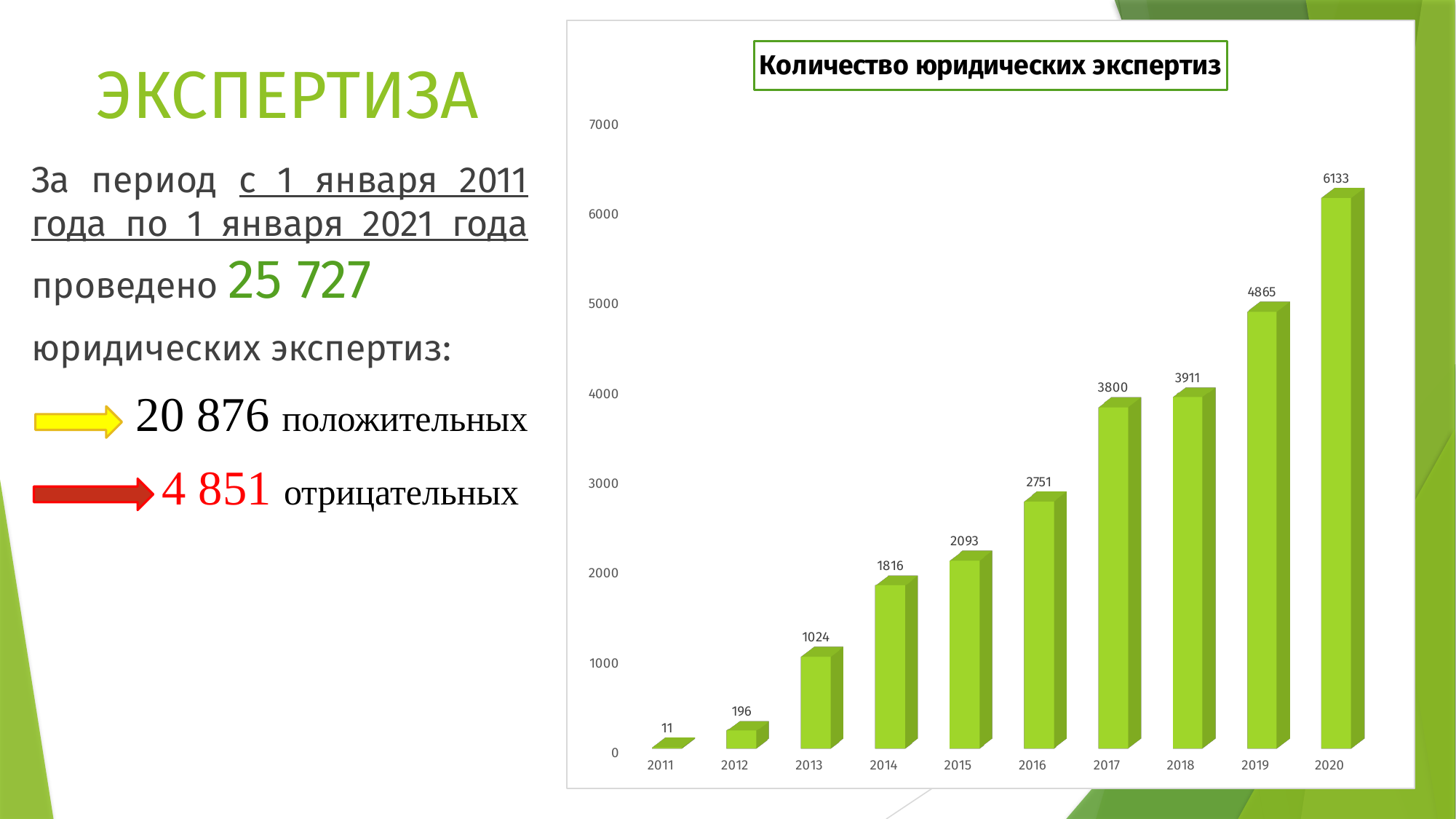

[unsupported chart]

# ЭКСПЕРТИЗА

За период с 1 января 2011 года по 1 января 2021 года проведено 25 727
юридических экспертиз:
20 876 положительных
4 851 отрицательных